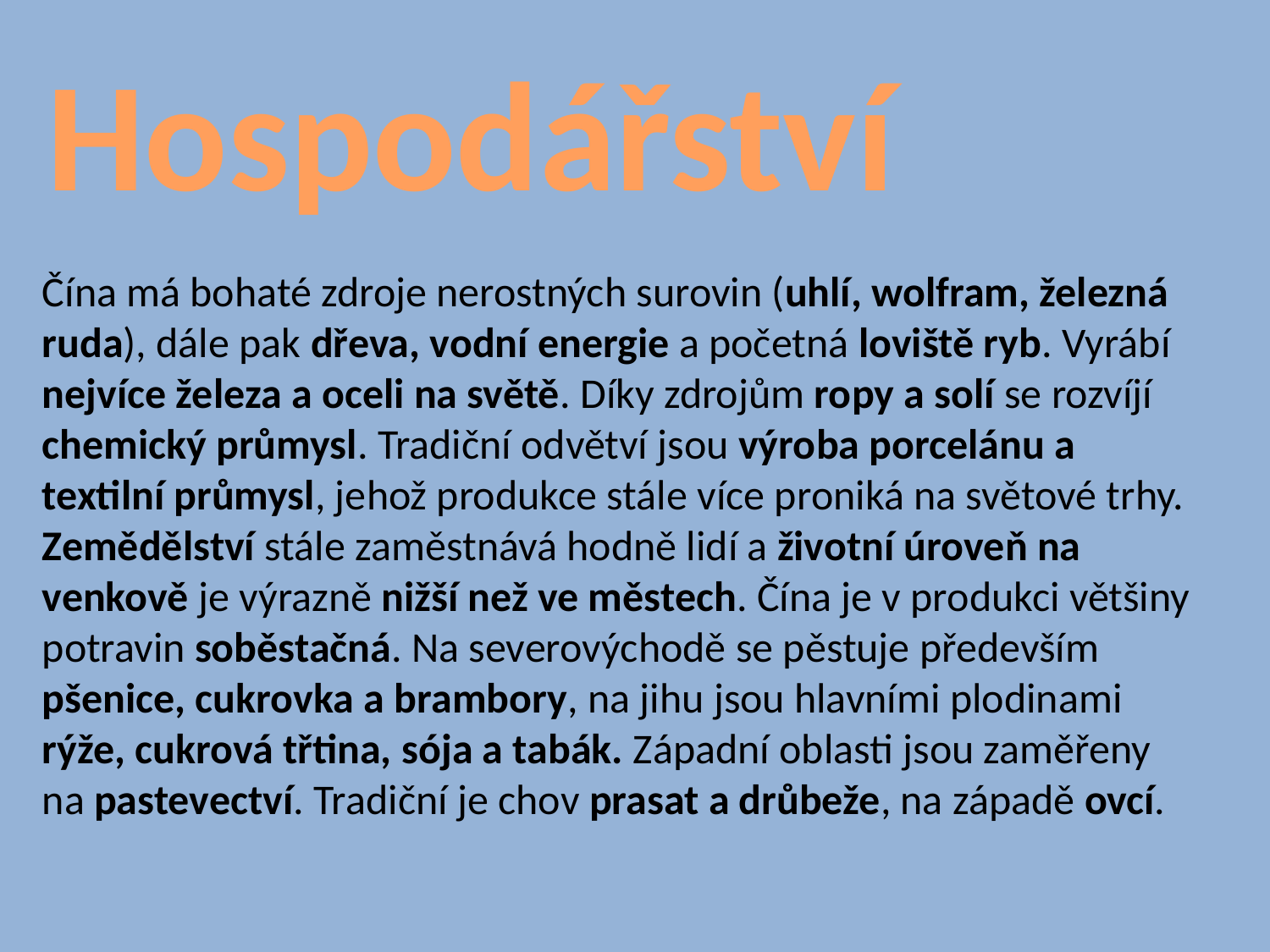

Hospodářství
Čína má bohaté zdroje nerostných surovin (uhlí, wolfram, železná ruda), dále pak dřeva, vodní energie a početná loviště ryb. Vyrábí nejvíce železa a oceli na světě. Díky zdrojům ropy a solí se rozvíjí chemický průmysl. Tradiční odvětví jsou výroba porcelánu a textilní průmysl, jehož produkce stále více proniká na světové trhy.
Zemědělství stále zaměstnává hodně lidí a životní úroveň na venkově je výrazně nižší než ve městech. Čína je v produkci většiny potravin soběstačná. Na severovýchodě se pěstuje především pšenice, cukrovka a brambory, na jihu jsou hlavními plodinami rýže, cukrová třtina, sója a tabák. Západní oblasti jsou zaměřeny na pastevectví. Tradiční je chov prasat a drůbeže, na západě ovcí.